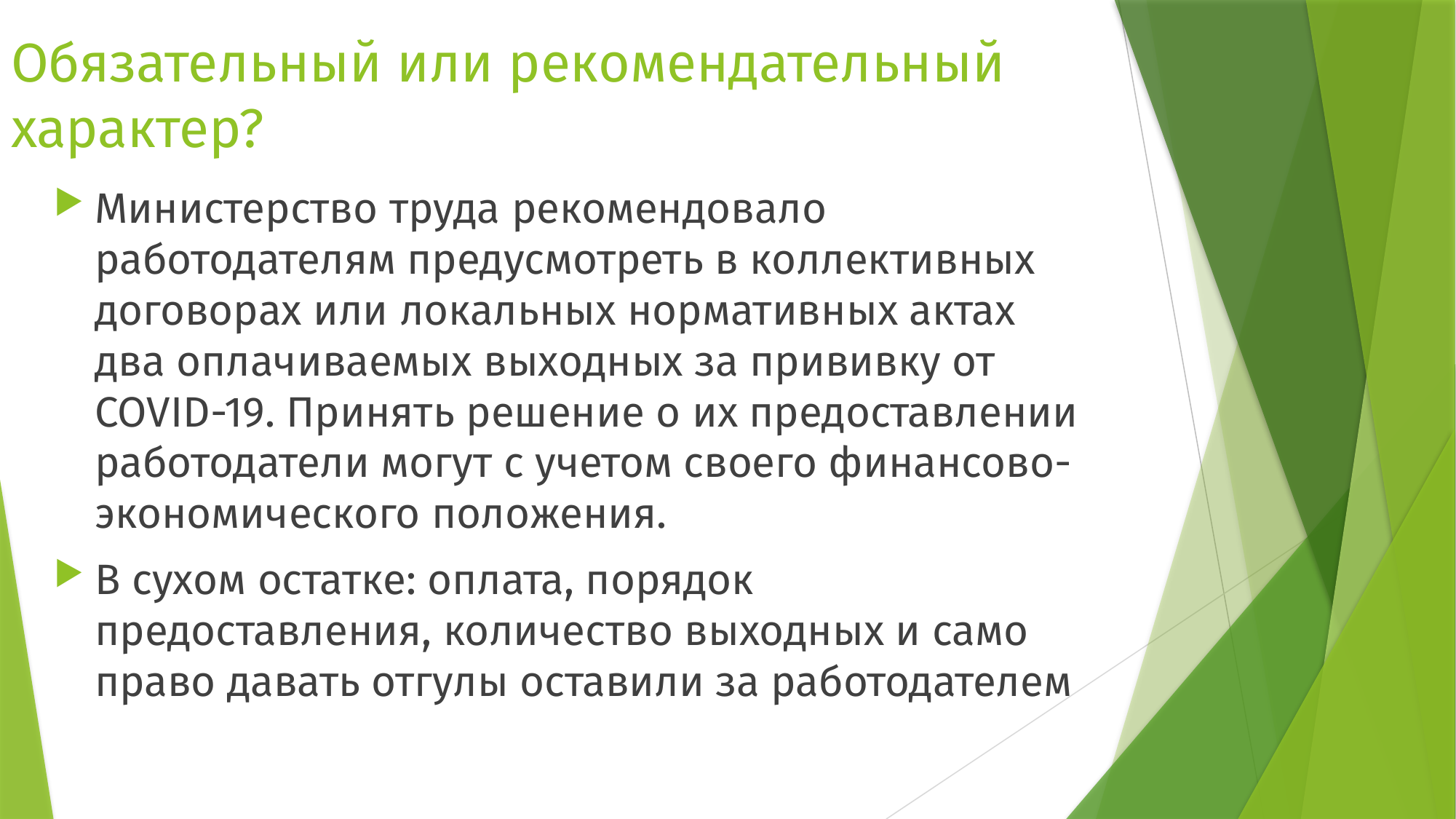

# Обязательный или рекомендательный характер?
Министерство труда рекомендовало работодателям предусмотреть в коллективных договорах или локальных нормативных актах два оплачиваемых выходных за прививку от COVID-19. Принять решение о их предоставлении работодатели могут с учетом своего финансово-экономического положения.
В сухом остатке: оплата, порядок предоставления, количество выходных и само право давать отгулы оставили за работодателем